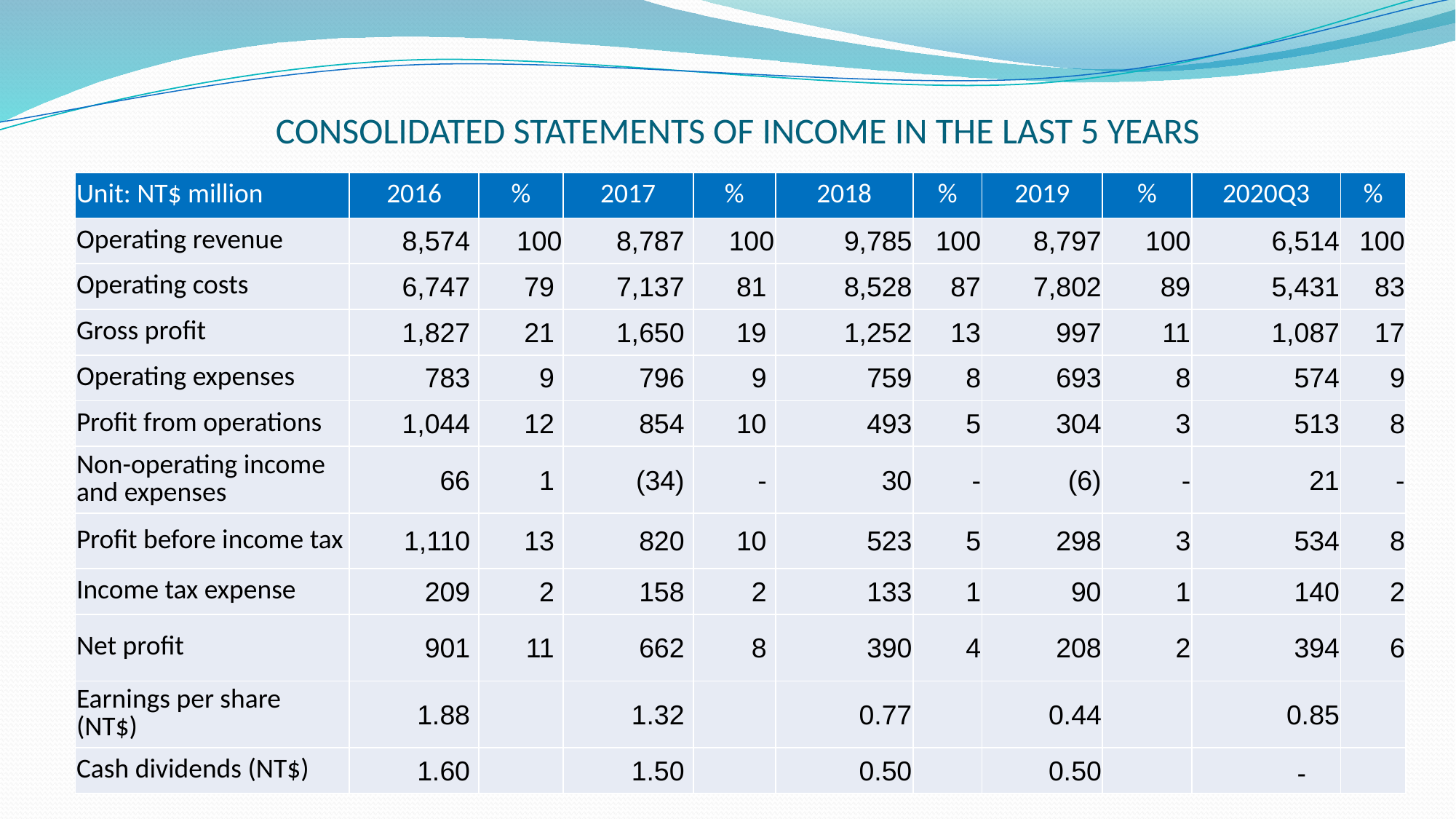

# CONSOLIDATED STATEMENTS OF INCOME IN THE LAST 5 YEARS
| Unit: NT$ million | 2016 | % | 2017 | % | 2018 | % | 2019 | % | 2020Q3 | % |
| --- | --- | --- | --- | --- | --- | --- | --- | --- | --- | --- |
| Operating revenue | 8,574 | 100 | 8,787 | 100 | 9,785 | 100 | 8,797 | 100 | 6,514 | 100 |
| Operating costs | 6,747 | 79 | 7,137 | 81 | 8,528 | 87 | 7,802 | 89 | 5,431 | 83 |
| Gross profit | 1,827 | 21 | 1,650 | 19 | 1,252 | 13 | 997 | 11 | 1,087 | 17 |
| Operating expenses | 783 | 9 | 796 | 9 | 759 | 8 | 693 | 8 | 574 | 9 |
| Profit from operations | 1,044 | 12 | 854 | 10 | 493 | 5 | 304 | 3 | 513 | 8 |
| Non-operating income and expenses | 66 | 1 | (34) | - | 30 | - | (6) | - | 21 | - |
| Profit before income tax | 1,110 | 13 | 820 | 10 | 523 | 5 | 298 | 3 | 534 | 8 |
| Income tax expense | 209 | 2 | 158 | 2 | 133 | 1 | 90 | 1 | 140 | 2 |
| Net profit | 901 | 11 | 662 | 8 | 390 | 4 | 208 | 2 | 394 | 6 |
| Earnings per share (NT$) | 1.88 |  | 1.32 |  | 0.77 |  | 0.44 |  | 0.85 |  |
| Cash dividends (NT$) | 1.60 |  | 1.50 |  | 0.50 |  | 0.50 |  | - |  |